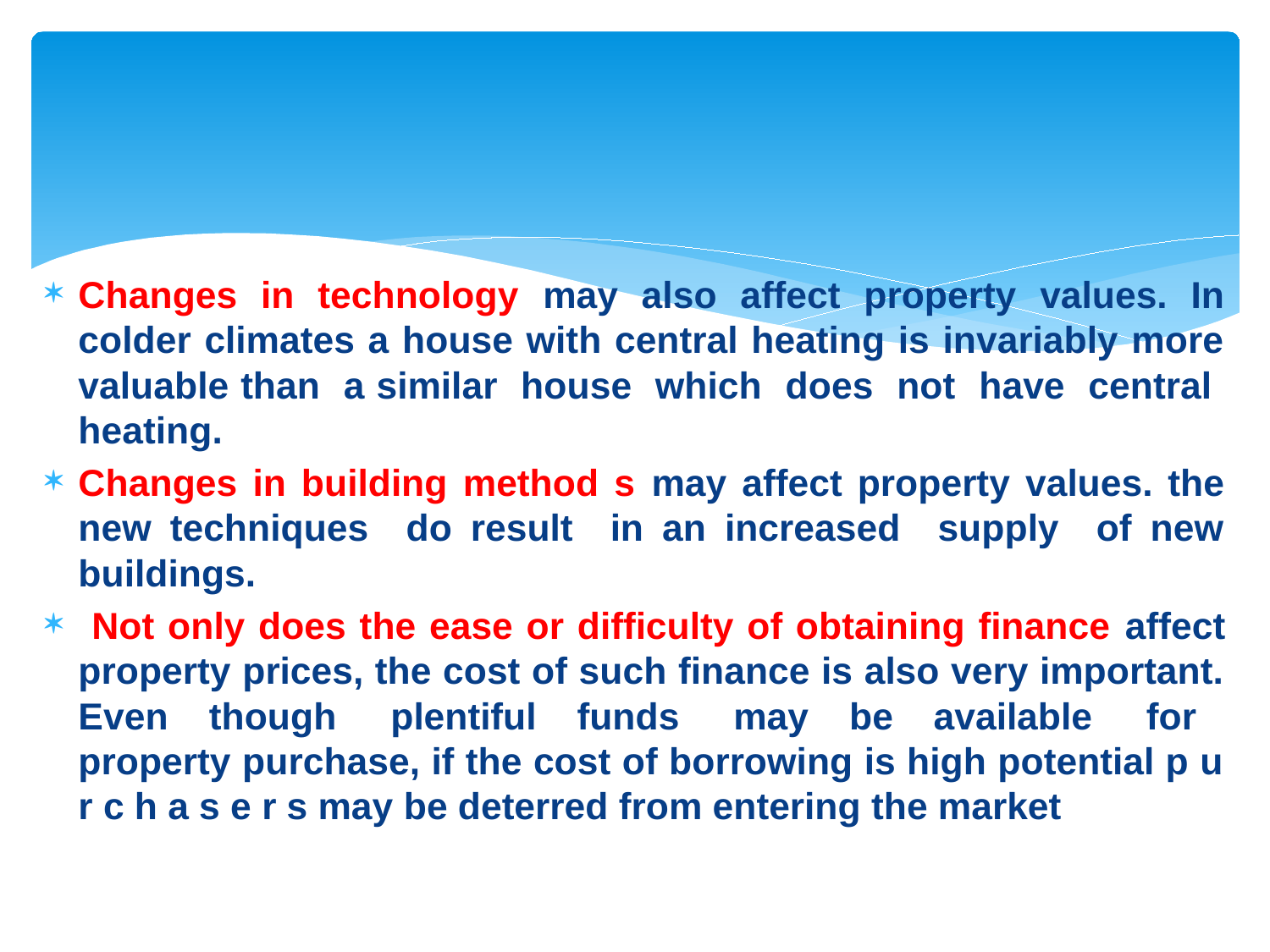

#
Changes in technology may also affect property values. In colder climates a house with central heating is invariably more valuable than  a similar  house  which  does  not  have  central  heating.
Changes in building method s may affect property values. the new techniques  do result  in an increased  supply  of new buildings.
 Not only does the ease or difficulty of obtaining finance affect property prices, the cost of such finance is also very important. Even   though    plentiful   funds    may   be   available    for   property purchase, if the cost of borrowing is high potential p u r c h a s e r s may be deterred from entering the market